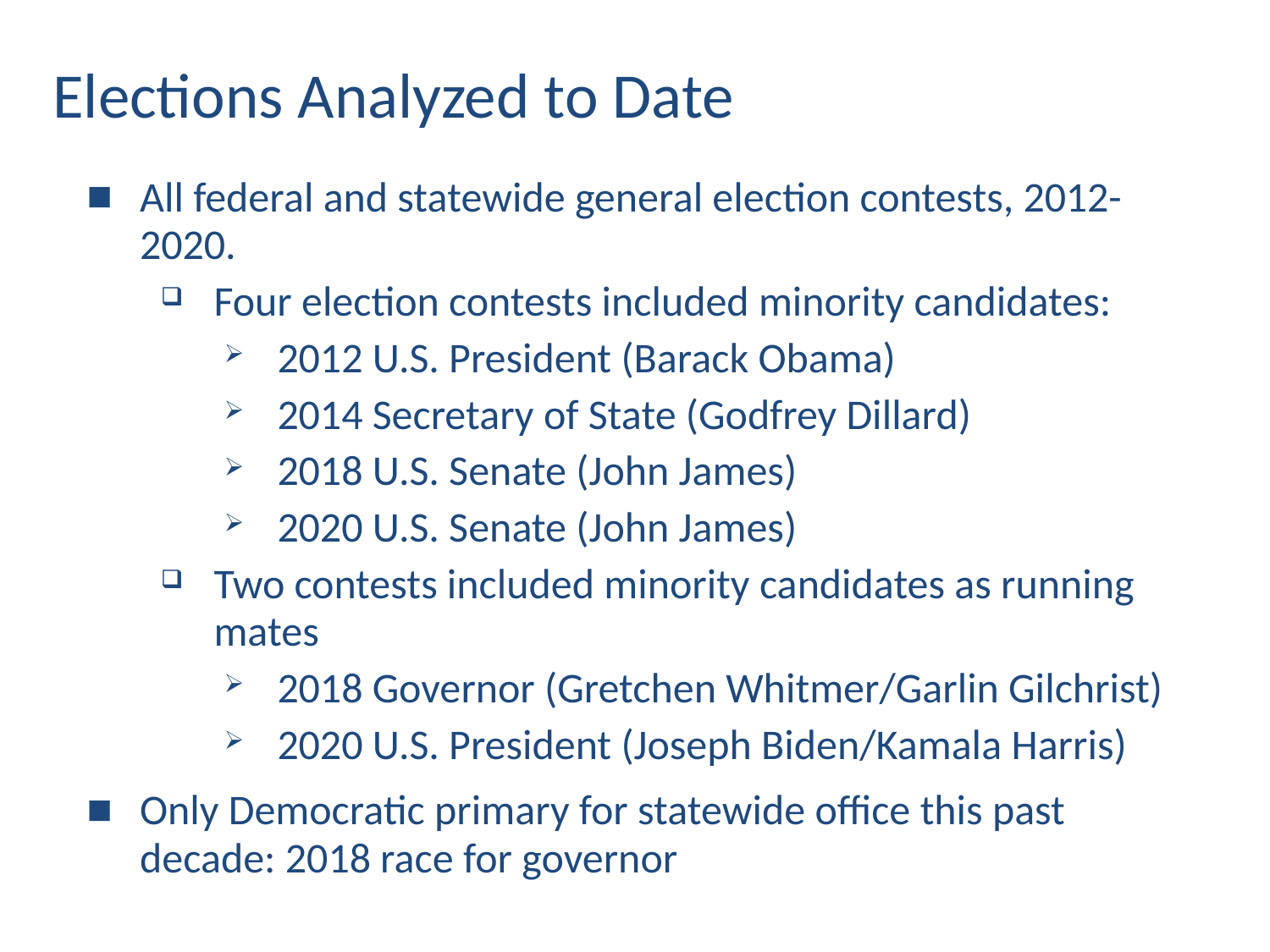

# Elections Analyzed to Date
All federal and statewide general election contests, 2012-2020.
Four election contests included minority candidates:
2012 U.S. President (Barack Obama)
2014 Secretary of State (Godfrey Dillard)
2018 U.S. Senate (John James)
2020 U.S. Senate (John James)
Two contests included minority candidates as running mates
2018 Governor (Gretchen Whitmer/Garlin Gilchrist)
2020 U.S. President (Joseph Biden/Kamala Harris)
Only Democratic primary for statewide office this past decade: 2018 race for governor